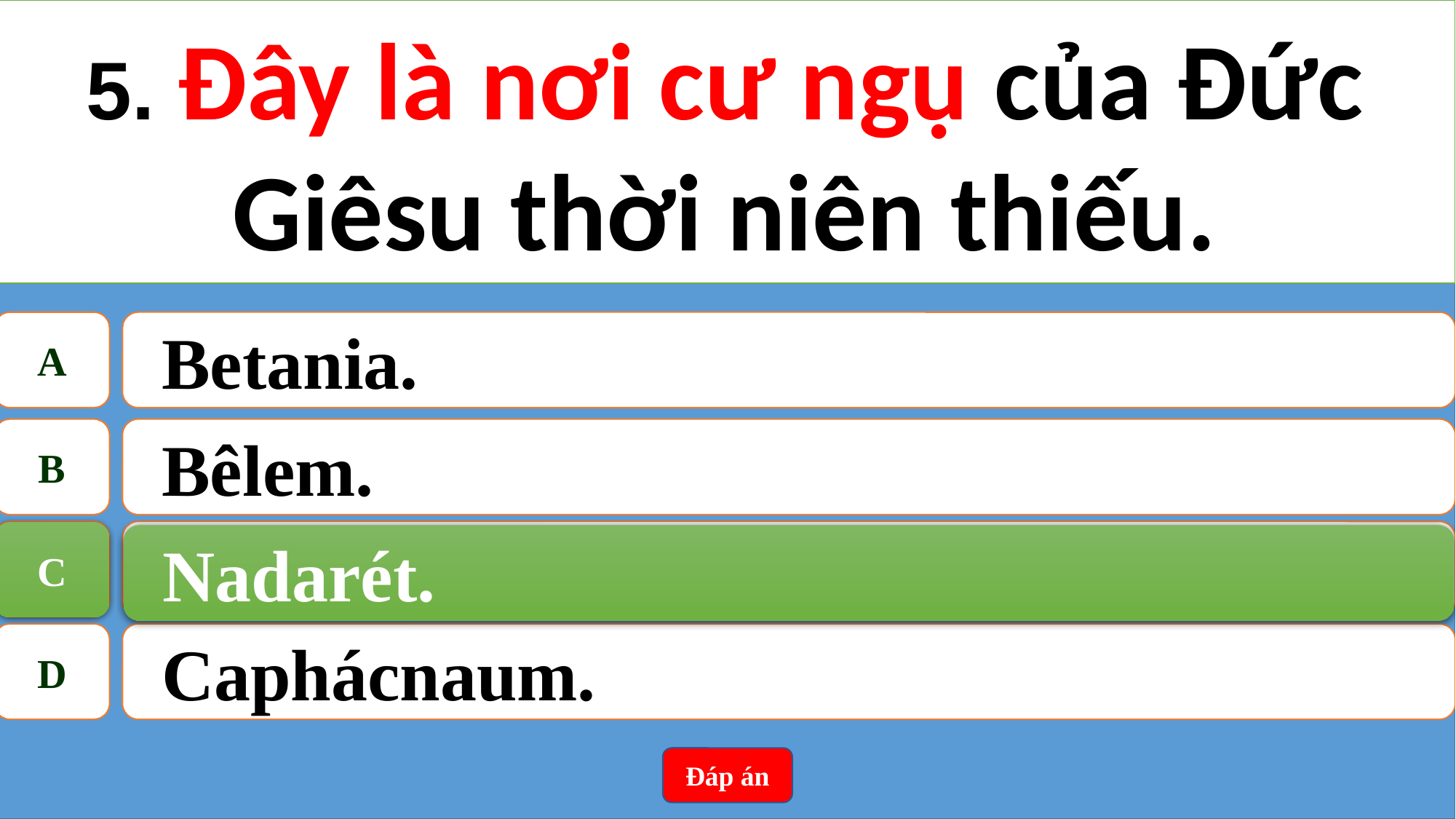

5. Đây là nơi cư ngụ của Đức Giêsu thời niên thiếu.
A
Betania.
B
Bêlem.
C
Nadarét.
C
Nadarét.
D
Caphácnaum.
Đáp án